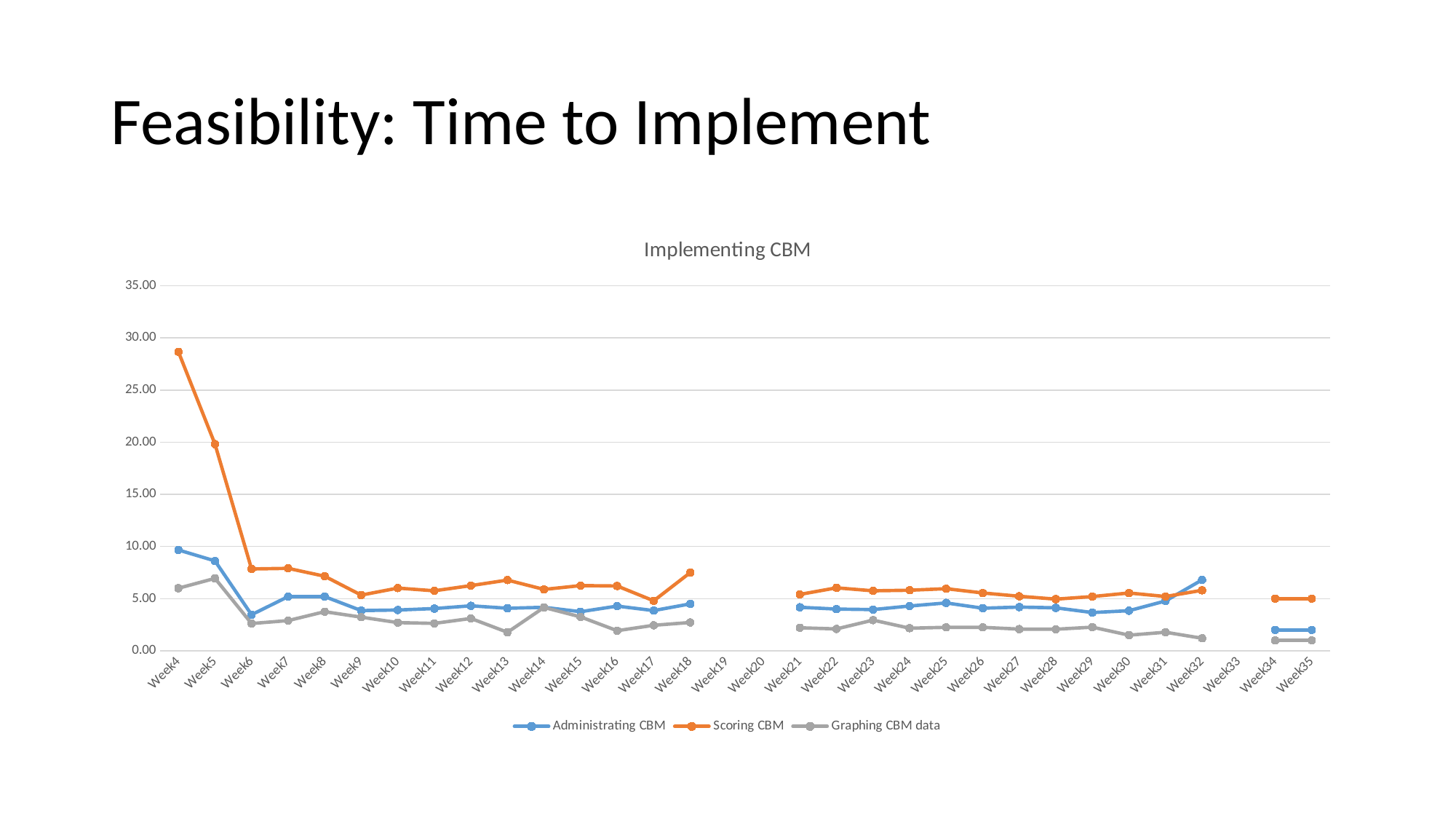

# Feasibility: Time to Implement

### Chart: Implementing CBM

| Category | Administrating CBM | Scoring CBM | Graphing CBM data |
|---|---|---|---|
| Week4 | 9.667 | 28.667 | 6.0 |
| Week5 | 8.615 | 19.818 | 6.941 |
| Week6 | 3.462 | 7.846 | 2.615 |
| Week7 | 5.19 | 7.905 | 2.895 |
| Week8 | 5.2 | 7.15 | 3.75 |
| Week9 | 3.857 | 5.338 | 3.22460317461904 |
| Week10 | 3.909 | 6.01212121213636 | 2.7 |
| Week11 | 4.048 | 5.7525 | 2.62719298252631 |
| Week12 | 4.312 | 6.25 | 3.1 |
| Week13 | 4.08 | 6.77986111112499 | 1.77619047619047 |
| Week14 | 4.167 | 5.882 | 4.158 |
| Week15 | 3.75 | 6.25 | 3.25 |
| Week16 | 4.286 | 6.21349206347619 | 1.926984127 |
| Week17 | 3.857 | 4.79285714285714 | 2.44444444447619 |
| Week18 | 4.5 | 7.5 | 2.714 |
| Week19 | None | None | None |
| Week20 | None | None | None |
| Week21 | 4.174 | 5.40362318843478 | 2.2065 |
| Week22 | 4.0 | 6.03695652173912 | 2.0978 |
| Week23 | 3.95 | 5.75 | 2.941 |
| Week24 | 4.292 | 5.80555555554166 | 2.167 |
| Week25 | 4.591 | 5.95227272727272 | 2.25 |
| Week26 | 4.083 | 5.54637681160869 | 2.25 |
| Week27 | 4.19 | 5.22619047619047 | 2.079 |
| Week28 | 4.12 | 4.95333333331999 | 2.065 |
| Week29 | 3.667 | 5.19999999999999 | 2.265 |
| Week30 | 3.842 | 5.54035087721052 | 1.5 |
| Week31 | 4.778 | 5.20370370366666 | 1.778 |
| Week32 | 6.8 | 5.8 | 1.2 |
| Week33 | None | None | None |
| Week34 | 2.0 | 5.0 | 1.0 |
| Week35 | 2.0 | 5.0 | 1.0 |